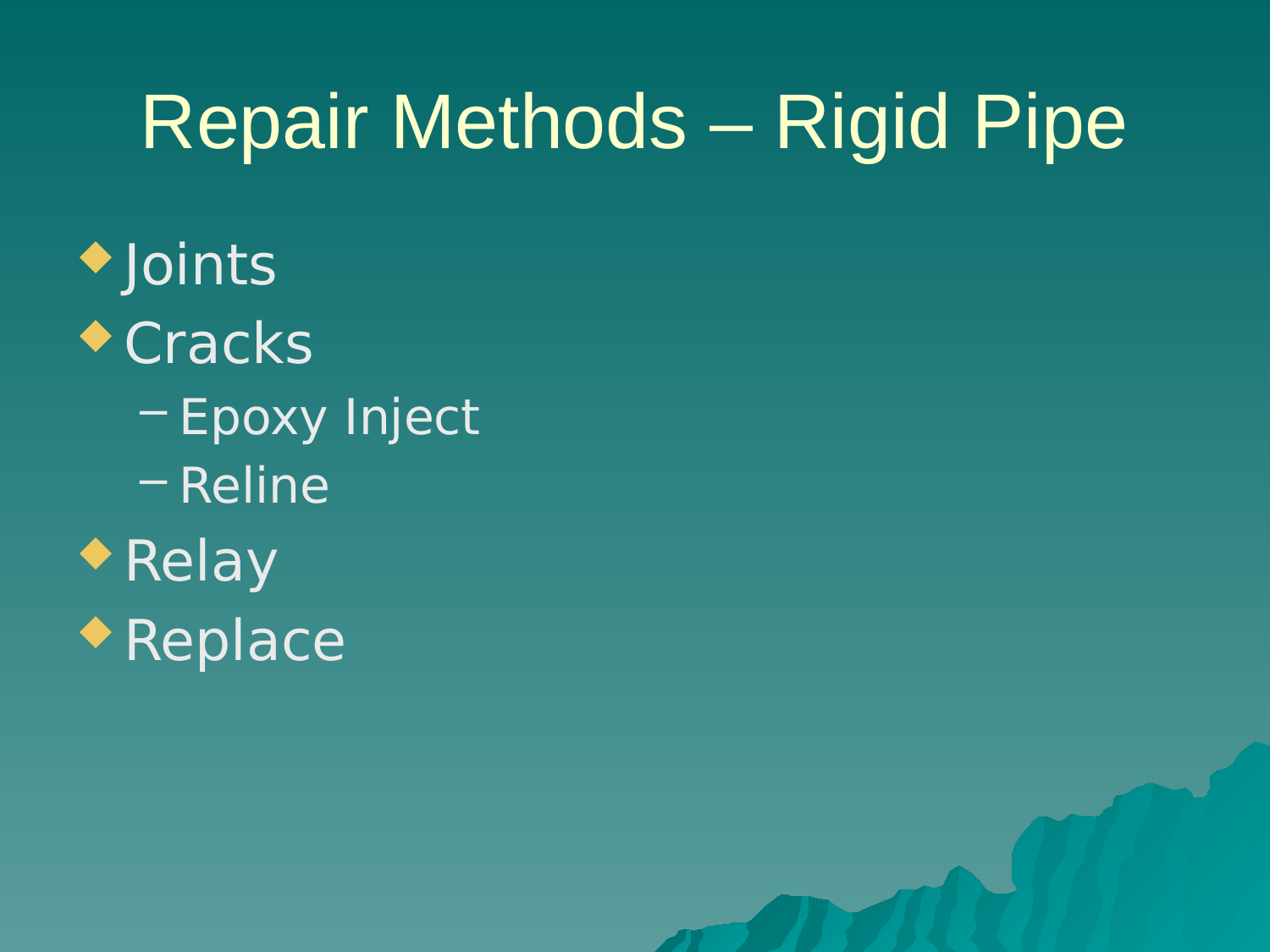

# Repair Methods – Rigid Pipe
Joints
Cracks
Epoxy Inject
Reline
Relay
Replace